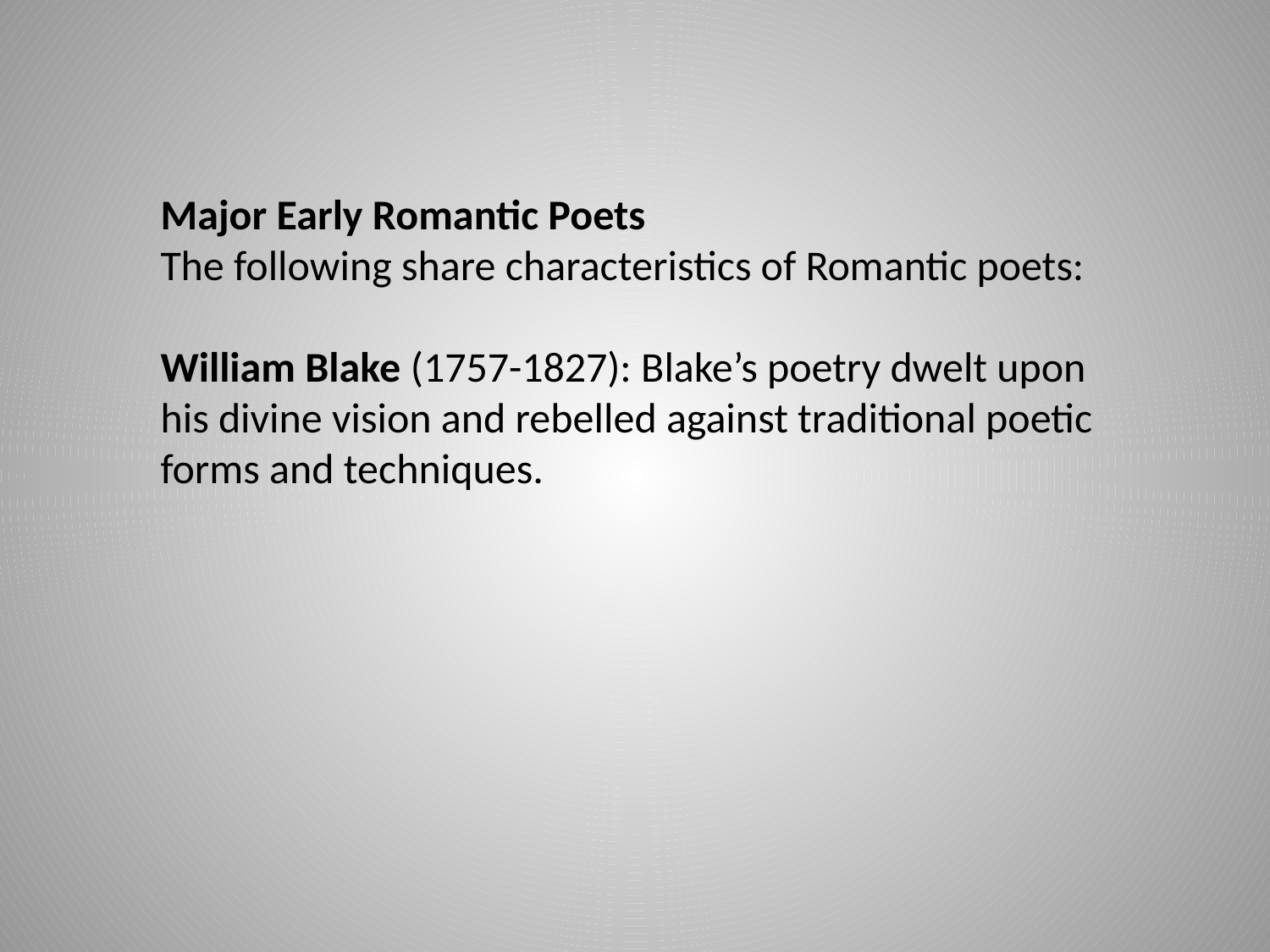

Major Early Romantic Poets
The following share characteristics of Romantic poets:

William Blake (1757-1827): Blake’s poetry dwelt upon his divine vision and rebelled against traditional poetic forms and techniques.